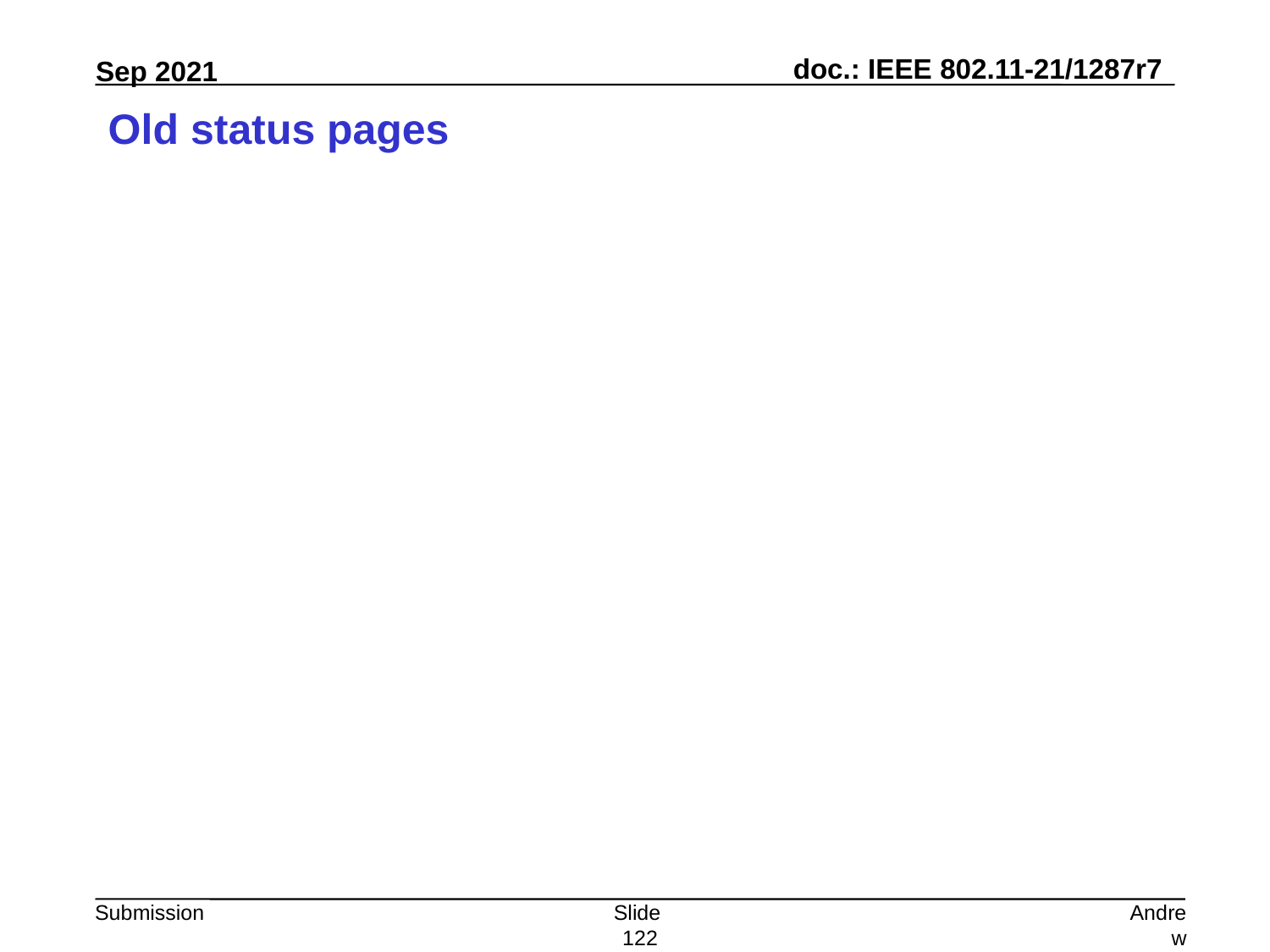

# Old status pages

Slide 122
Andrew Myles, Cisco